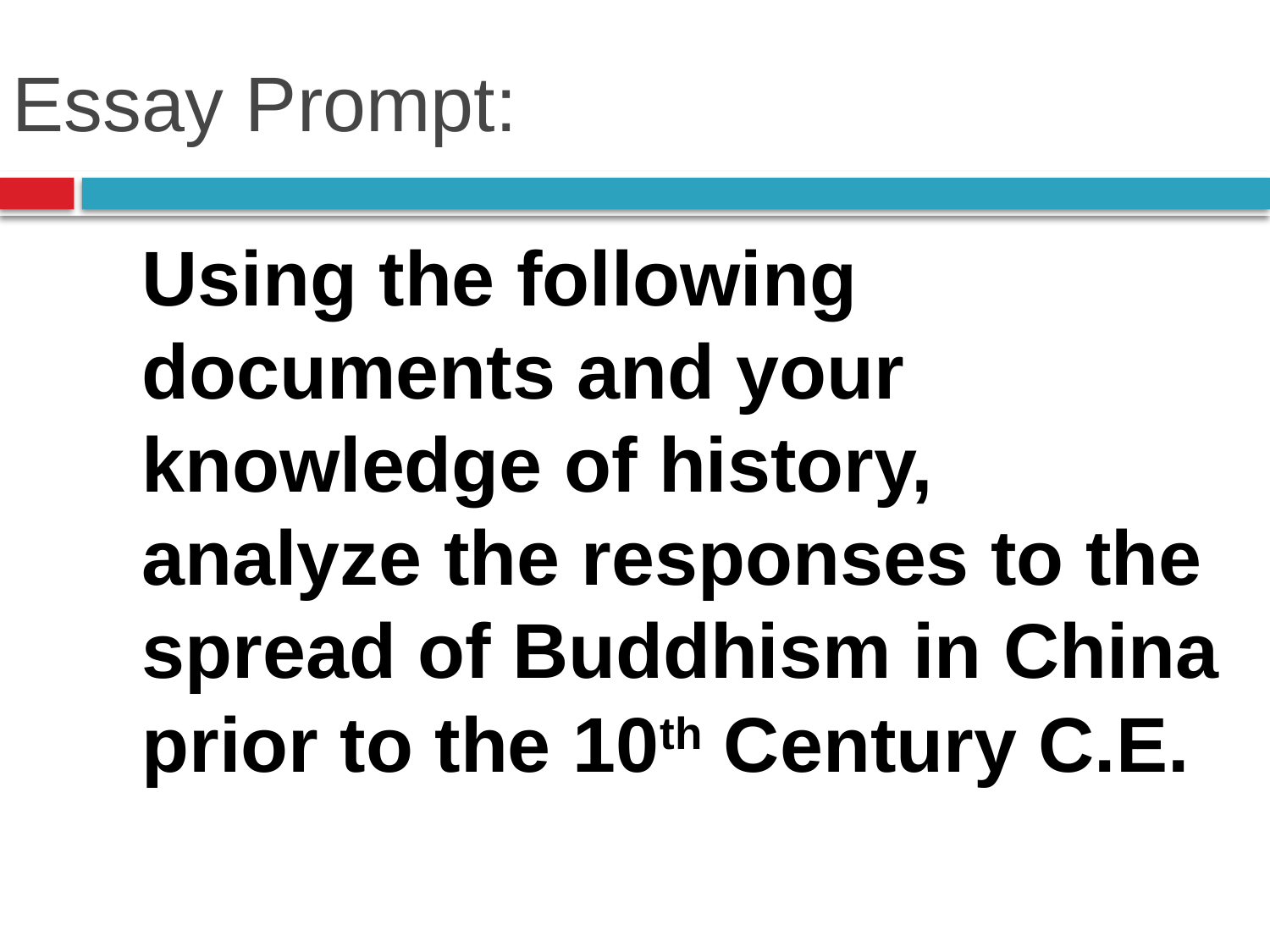

# Essay Prompt:
	Using the following documents and your knowledge of history, analyze the responses to the spread of Buddhism in China prior to the 10th Century C.E.